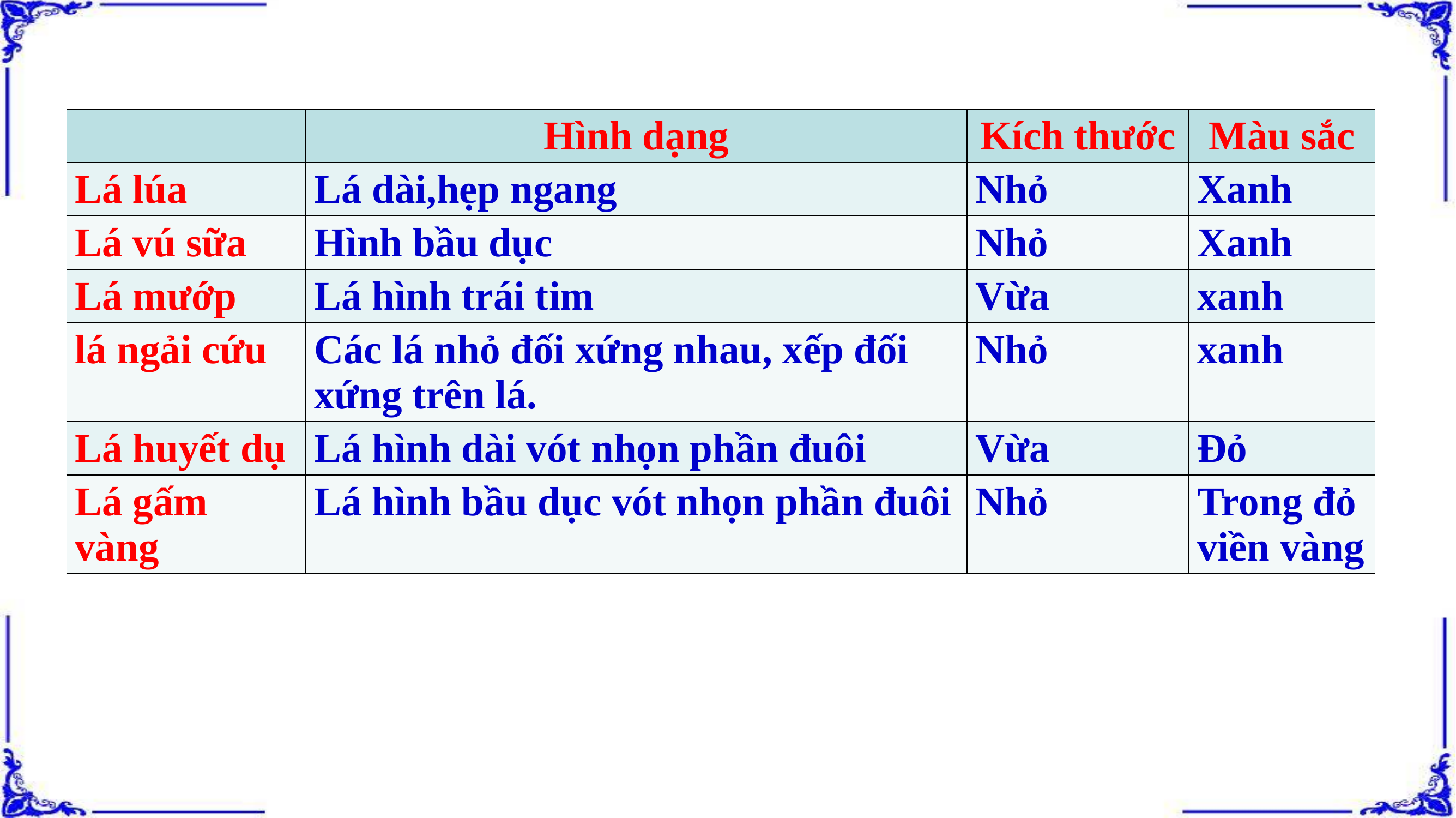

|  | Hình dạng | Kích thước | Màu sắc |
| --- | --- | --- | --- |
| Lá lúa | Lá dài,hẹp ngang | Nhỏ | Xanh |
| Lá vú sữa | Hình bầu dục | Nhỏ | Xanh |
| Lá mướp | Lá hình trái tim | Vừa | xanh |
| lá ngải cứu | Các lá nhỏ đối xứng nhau, xếp đối xứng trên lá. | Nhỏ | xanh |
| Lá huyết dụ | Lá hình dài vót nhọn phần đuôi | Vừa | Đỏ |
| Lá gấm vàng | Lá hình bầu dục vót nhọn phần đuôi | Nhỏ | Trong đỏ viền vàng |